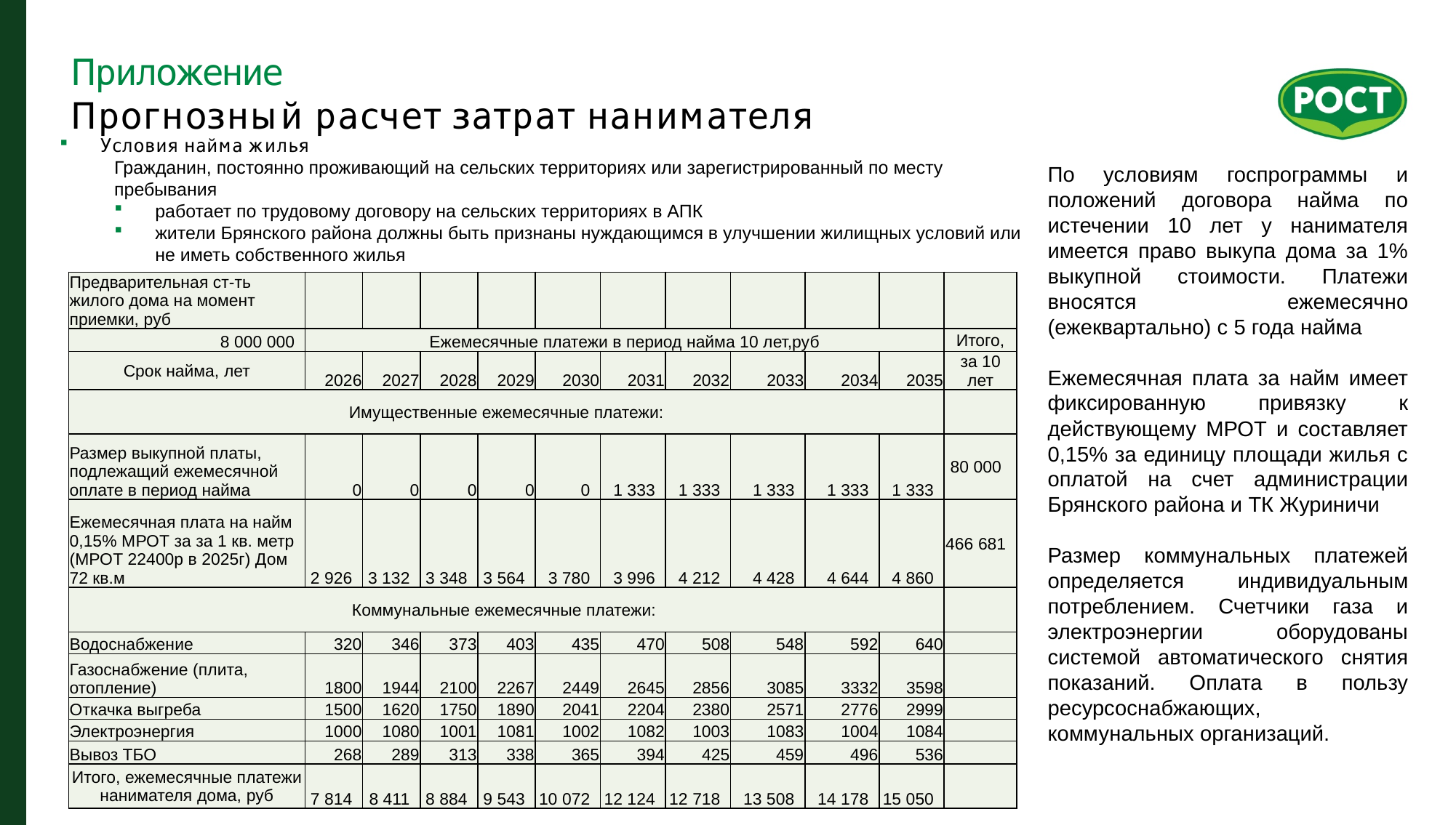

Приложение
Прогнозный расчет затрат нанимателя
Условия найма жилья
Гражданин, постоянно проживающий на сельских территориях или зарегистрированный по месту пребывания
работает по трудовому договору на сельских территориях в АПК
жители Брянского района должны быть признаны нуждающимся в улучшении жилищных условий или не иметь собственного жилья
По условиям госпрограммы и положений договора найма по истечении 10 лет у нанимателя имеется право выкупа дома за 1% выкупной стоимости. Платежи вносятся ежемесячно (ежеквартально) с 5 года найма

Ежемесячная плата за найм имеет фиксированную привязку к действующему МРОТ и составляет 0,15% за единицу площади жилья с оплатой на счет администрации Брянского района и ТК Журиничи

Размер коммунальных платежей определяется индивидуальным потреблением. Счетчики газа и электроэнергии оборудованы системой автоматического снятия показаний. Оплата в пользу ресурсоснабжающих, коммунальных организаций.
| Предварительная ст-ть жилого дома на момент приемки, руб |  |  |  |  |  |  |  |  |  |  |  |
| --- | --- | --- | --- | --- | --- | --- | --- | --- | --- | --- | --- |
| 8 000 000 | Ежемесячные платежи в период найма 10 лет,руб |  |  |  |  |  |  |  |  |  | Итого, |
| Срок найма, лет | 2026 | 2027 | 2028 | 2029 | 2030 | 2031 | 2032 | 2033 | 2034 | 2035 | за 10 лет |
| Имущественные ежемесячные платежи: |  |  |  |  |  |  |  |  |  |  |  |
| Размер выкупной платы, подлежащий ежемесячной оплате в период найма | 0 | 0 | 0 | 0 | 0 | 1 333 | 1 333 | 1 333 | 1 333 | 1 333 | 80 000 |
| Ежемесячная плата на найм 0,15% МРОТ за за 1 кв. метр (МРОТ 22400р в 2025г) Дом 72 кв.м | 2 926 | 3 132 | 3 348 | 3 564 | 3 780 | 3 996 | 4 212 | 4 428 | 4 644 | 4 860 | 466 681 |
| Коммунальные ежемесячные платежи: |  |  |  |  |  |  |  |  |  |  |  |
| Водоснабжение | 320 | 346 | 373 | 403 | 435 | 470 | 508 | 548 | 592 | 640 |  |
| Газоснабжение (плита, отопление) | 1800 | 1944 | 2100 | 2267 | 2449 | 2645 | 2856 | 3085 | 3332 | 3598 |  |
| Откачка выгреба | 1500 | 1620 | 1750 | 1890 | 2041 | 2204 | 2380 | 2571 | 2776 | 2999 |  |
| Электроэнергия | 1000 | 1080 | 1001 | 1081 | 1002 | 1082 | 1003 | 1083 | 1004 | 1084 |  |
| Вывоз ТБО | 268 | 289 | 313 | 338 | 365 | 394 | 425 | 459 | 496 | 536 |  |
| Итого, ежемесячные платежи нанимателя дома, руб | 7 814 | 8 411 | 8 884 | 9 543 | 10 072 | 12 124 | 12 718 | 13 508 | 14 178 | 15 050 |  |